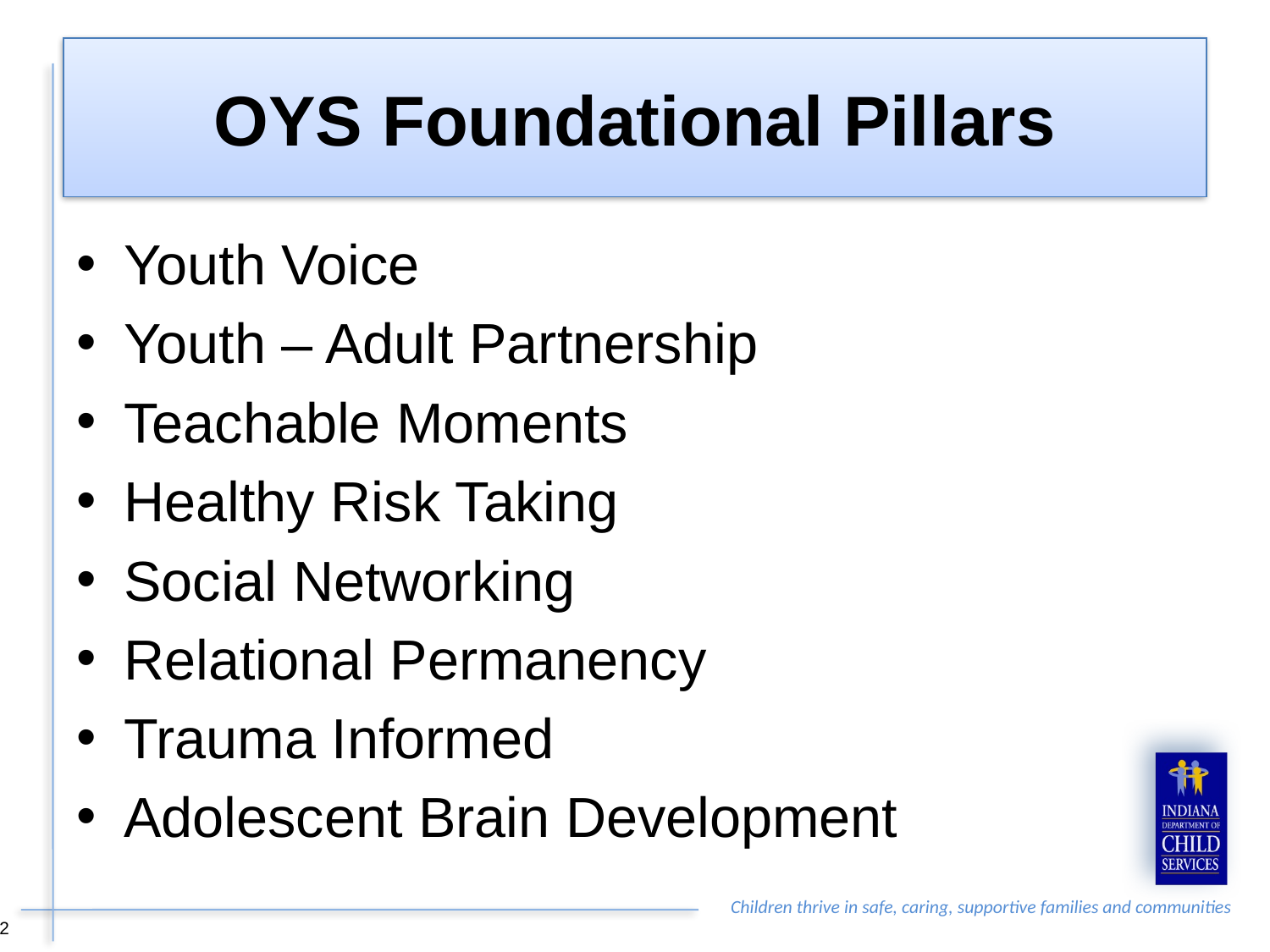

# OYS Foundational Pillars
Youth Voice
Youth – Adult Partnership
Teachable Moments
Healthy Risk Taking
Social Networking
Relational Permanency
Trauma Informed
Adolescent Brain Development
12